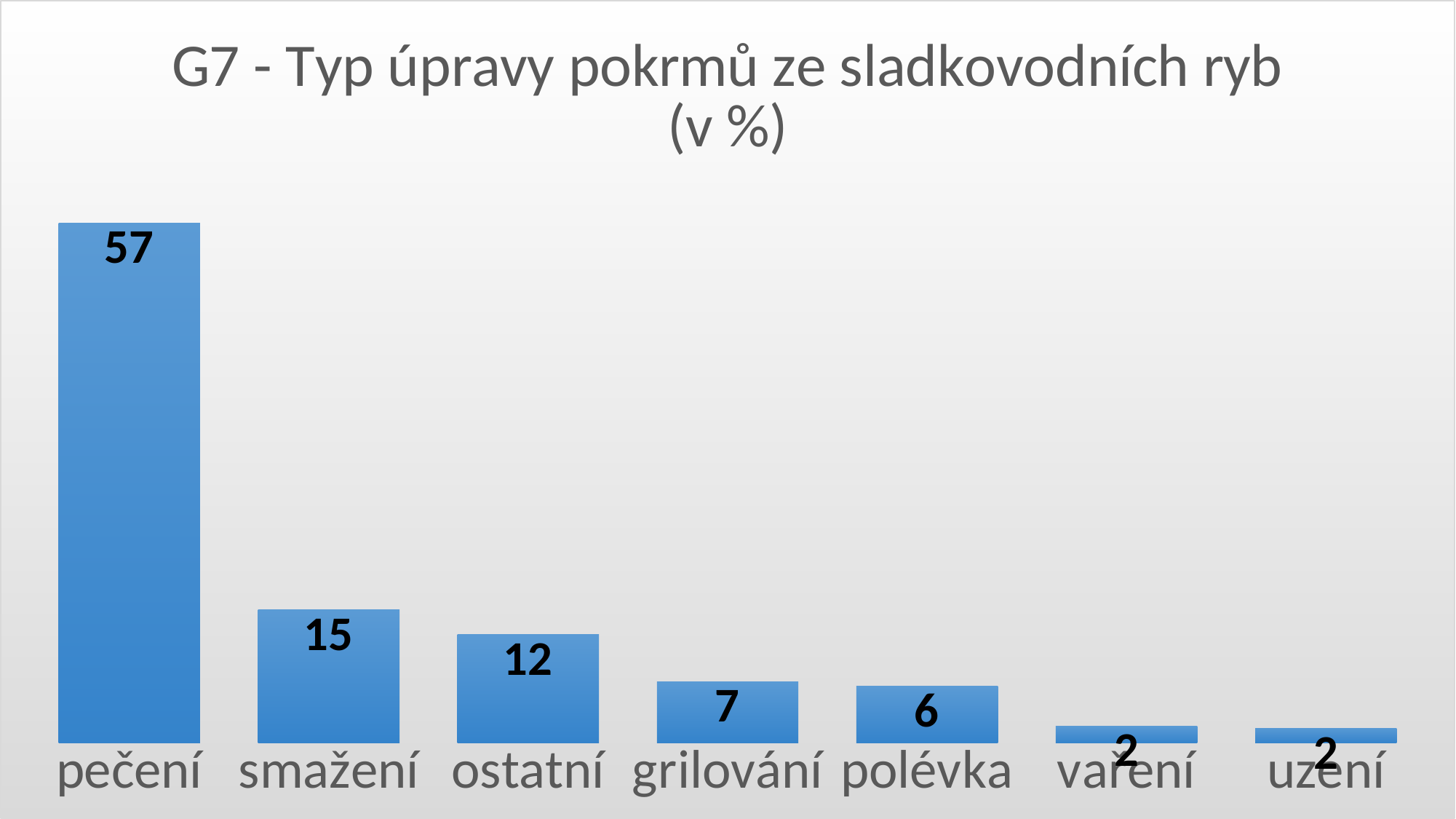

### Chart: G7 - Typ úpravy pokrmů ze sladkovodních ryb (v %)

| Category |  |
|---|---|
| pečení | 57.027027027027025 |
| smažení | 14.594594594594595 |
| ostatní | 11.891891891891893 |
| grilování | 6.756756756756757 |
| polévka | 6.216216216216217 |
| vaření | 1.891891891891892 |
| uzení | 1.6216216216216217 |
#
12